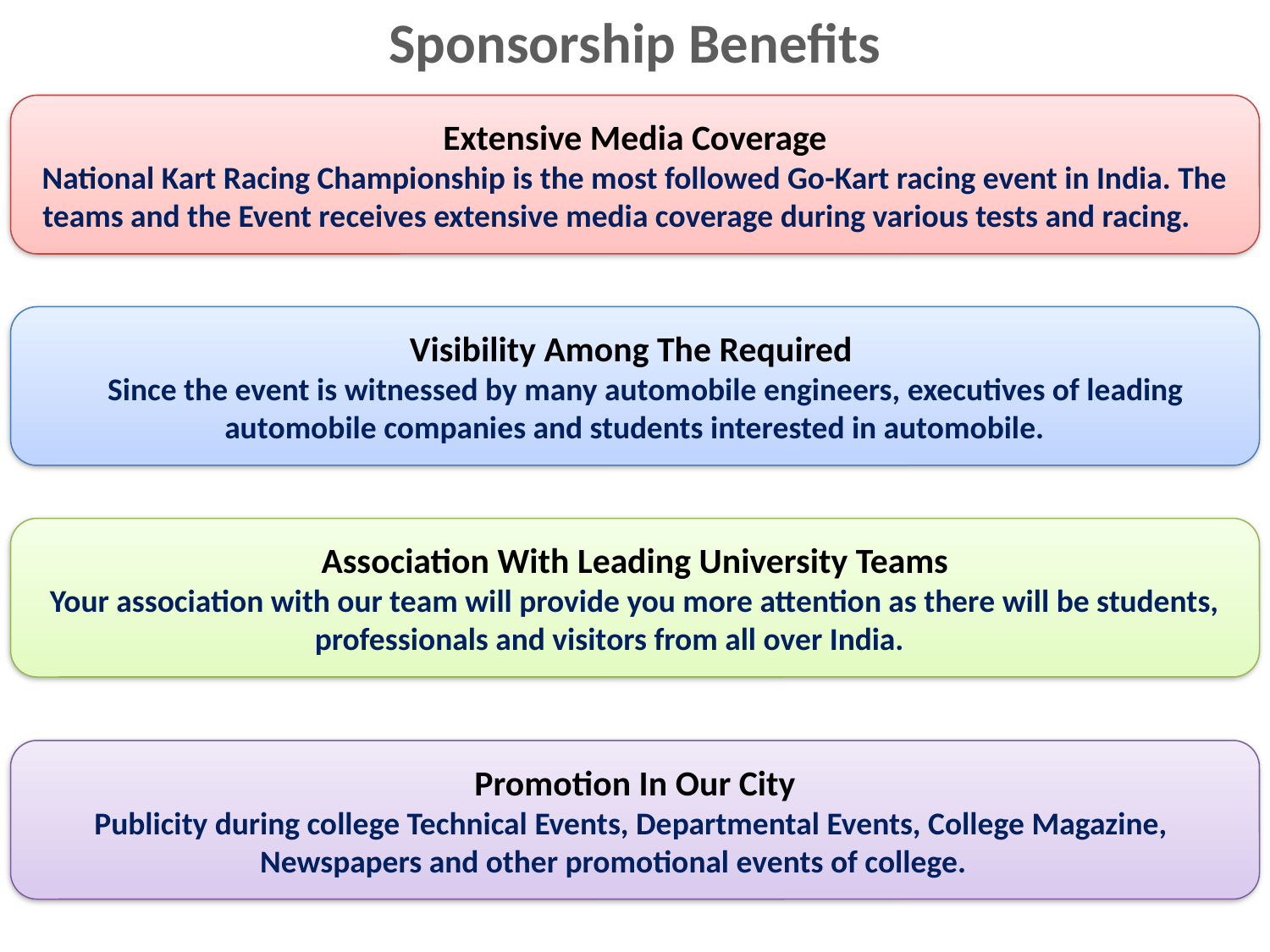

Sponsorship Benefits
Extensive Media Coverage
National Kart Racing Championship is the most followed Go-Kart racing event in India. The teams and the Event receives extensive media coverage during various tests and racing.
Visibility Among The Required
   Since the event is witnessed by many automobile engineers, executives of leading automobile companies and students interested in automobile.
Association With Leading University Teams
Your association with our team will provide you more attention as there will be students, professionals and visitors from all over India.
Promotion In Our City
Publicity during college Technical Events, Departmental Events, College Magazine,  Newspapers and other promotional events of college.